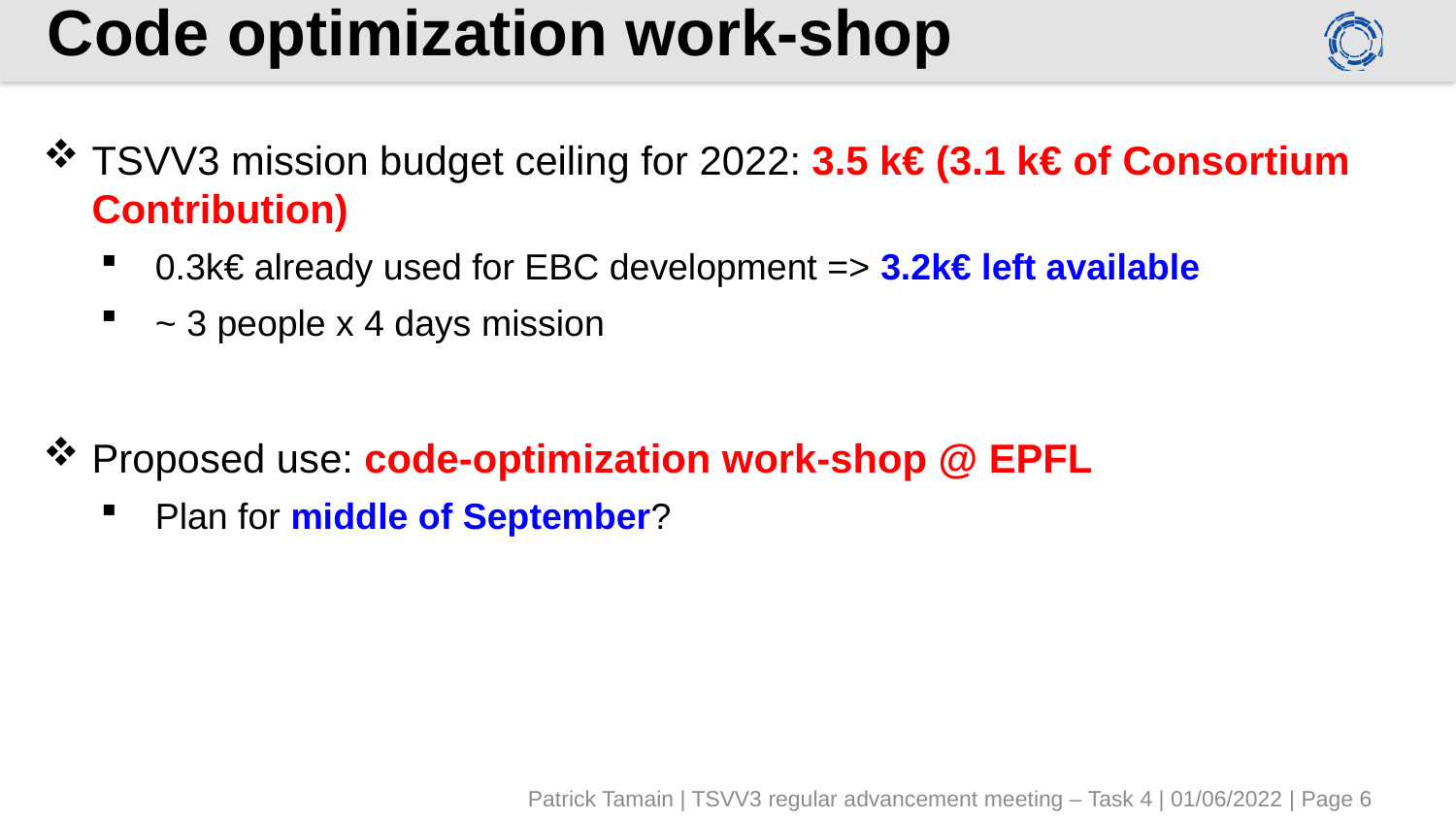

# Code optimization work-shop

TSVV3 mission budget ceiling for 2022: 3.5 k€ (3.1 k€ of Consortium Contribution)
0.3k€ already used for EBC development => 3.2k€ left available
~ 3 people x 4 days mission

Proposed use: code-optimization work-shop @ EPFL
Plan for middle of September?
Patrick Tamain | TSVV3 regular advancement meeting – Task 4 | 01/06/2022 | Page 6